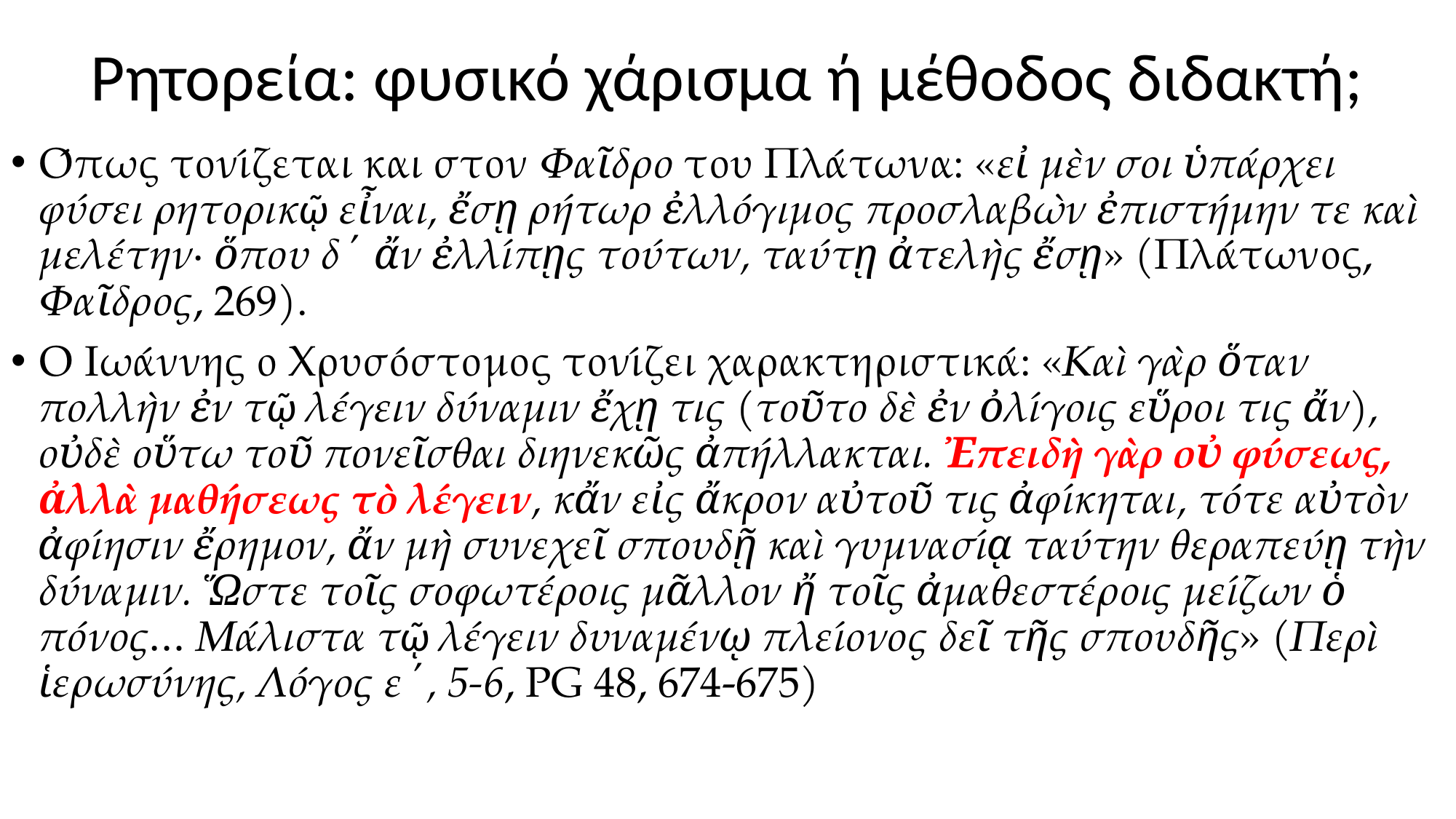

# Ρητορεία: φυσικό χάρισμα ή μέθοδος διδακτή;
Όπως τονίζεται και στον Φαῖδρο του Πλάτωνα: «εἰ μὲν σοι ὑπάρχει φύσει ρητορικῷ εἶναι, ἔσῃ ρήτωρ ἐλλόγιμος προσλαβὼν ἐπιστήμην τε καὶ μελέτην· ὅπου δ΄ ἄν ἐλλίπῃς τούτων, ταύτῃ ἀτελὴς ἔσῃ» (Πλάτωνος, Φαῖδρος, 269).
Ο Ιωάννης ο Χρυσόστομος τονίζει χαρακτηριστικά: «Καὶ γὰρ ὅταν πολλὴν ἐν τῷ λέγειν δύναμιν ἔχῃ τις (τοῦτο δὲ ἐν ὀλίγοις εὕροι τις ἄν), οὐδὲ οὕτω τοῦ πονεῖσθαι διηνεκῶς ἀπήλλακται. Ἐπειδὴ γὰρ οὐ φύσεως, ἀλλὰ μαθήσεως τὸ λέγειν, κἄν εἰς ἄκρον αὐτοῦ τις ἀφίκηται, τότε αὐτὸν ἀφίησιν ἔρημον, ἄν μὴ συνεχεῖ σπουδῇ καὶ γυμνασίᾳ ταύτην θεραπεύῃ τὴν δύναμιν. Ὥστε τοῖς σοφωτέροις μᾶλλον ἤ τοῖς ἀμαθεστέροις μείζων ὁ πόνος… Μάλιστα τῷ λέγειν δυναμένῳ πλείονος δεῖ τῆς σπουδῆς» (Περὶ ἱερωσύνης, Λόγος ε΄, 5-6, PG 48, 674-675)